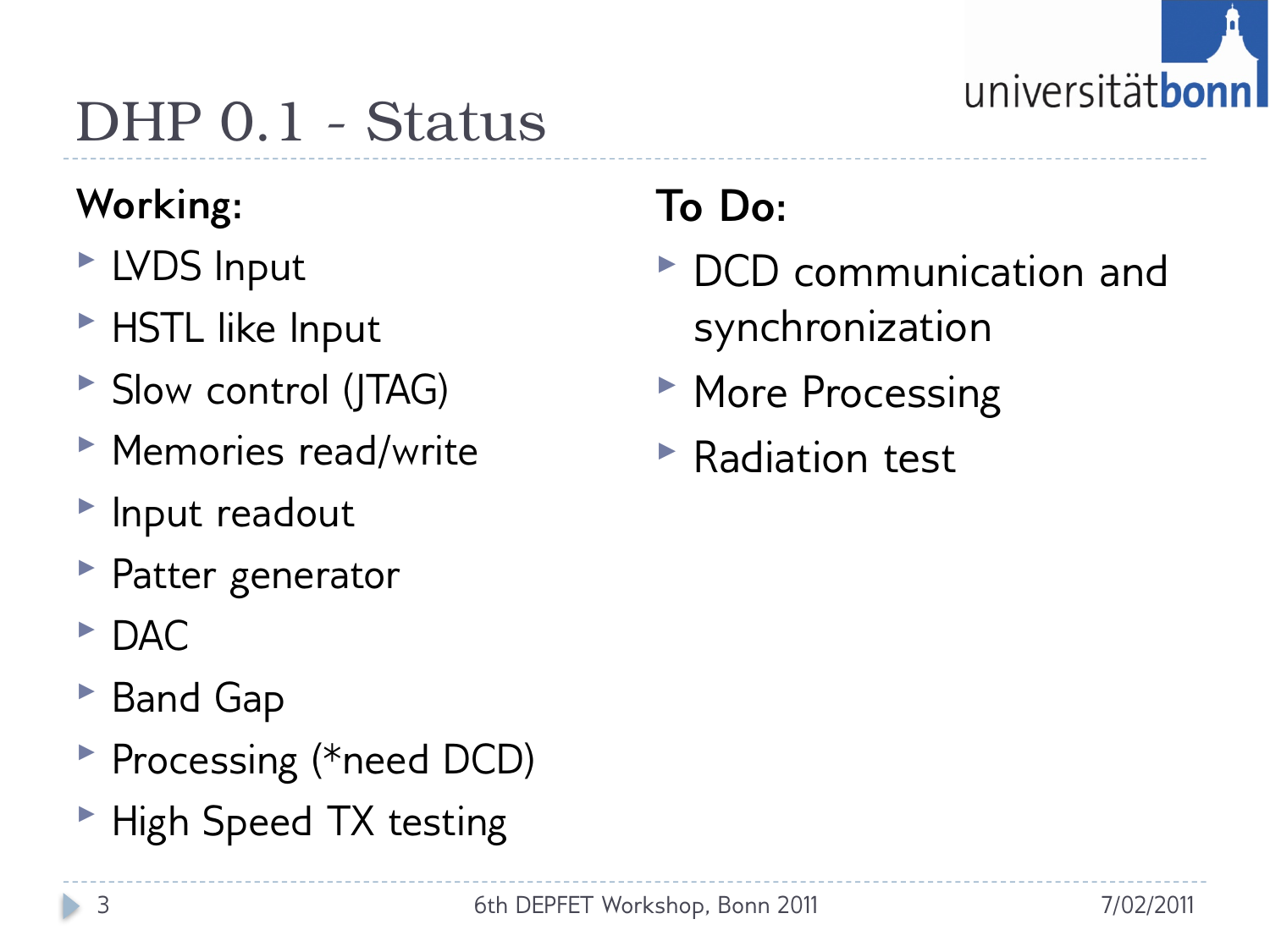

# DHP 0.1 - Status
To Do:
DCD communication and synchronization
More Processing
Radiation test
Working:
LVDS Input
HSTL like Input
Slow control (JTAG)
Memories read/write
Input readout
Patter generator
DAC
Band Gap
Processing (*need DCD)
High Speed TX testing
3
6th DEPFET Workshop, Bonn 2011
7/02/2011